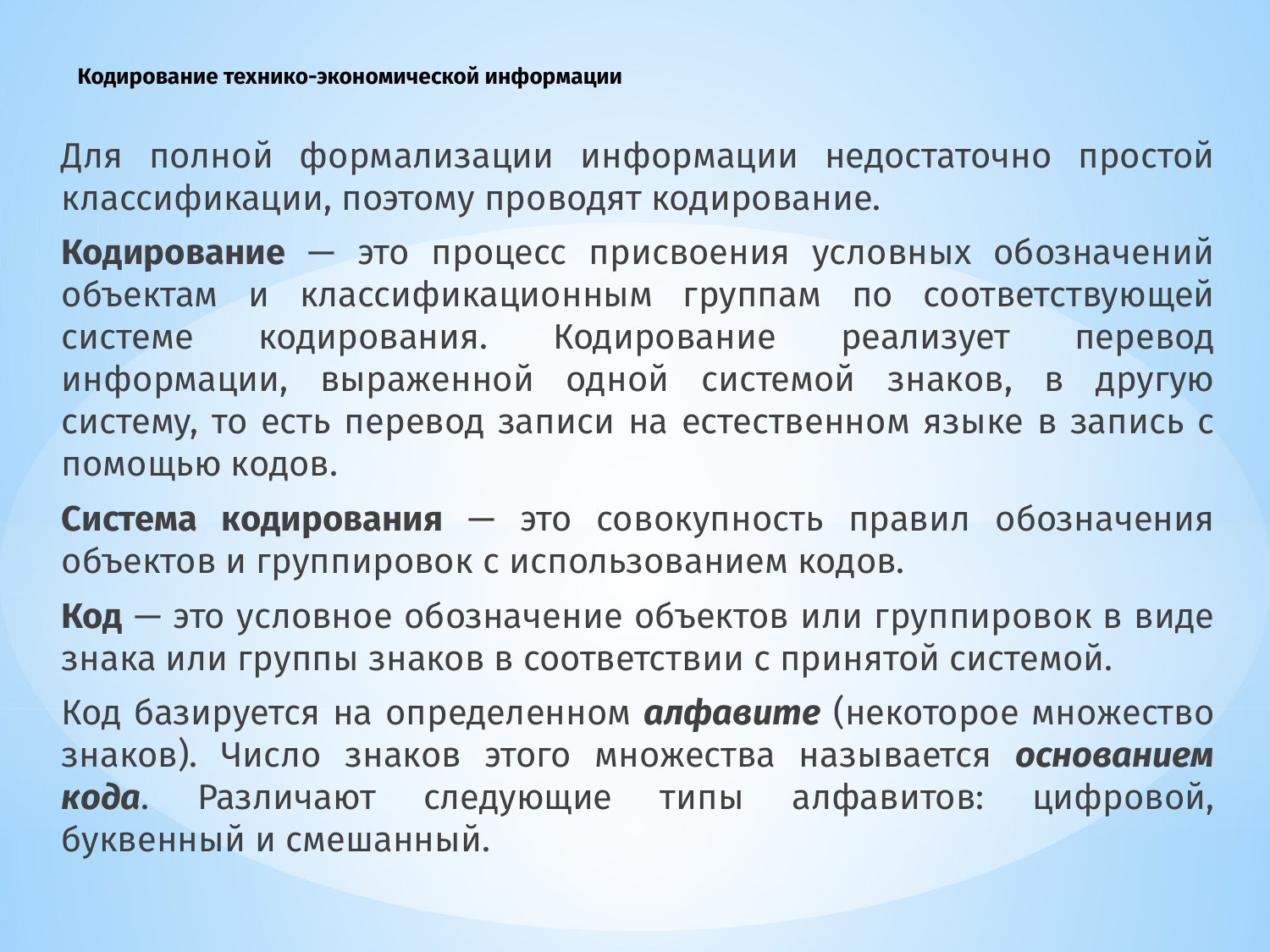

# Кодирование технико-экономической информации
Для полной формализации информации недостаточно простой классификации, поэтому проводят кодирование.
Кодирование — это процесс присвоения условных обозначений объектам и классификационным группам по соответствующей системе кодирования. Кодирование реализует перевод информации, выраженной одной системой знаков, в другую систему, то есть перевод записи на естественном языке в запись с помощью кодов.
Система кодирования — это совокупность правил обозначения объектов и группировок с использованием кодов.
Код — это условное обозначение объектов или группировок в виде знака или группы знаков в соответствии с принятой системой.
Код базируется на определенном алфавите (некоторое множество знаков). Число знаков этого множества называется основанием кода. Различают следующие типы алфавитов: цифровой, буквенный и смешанный.